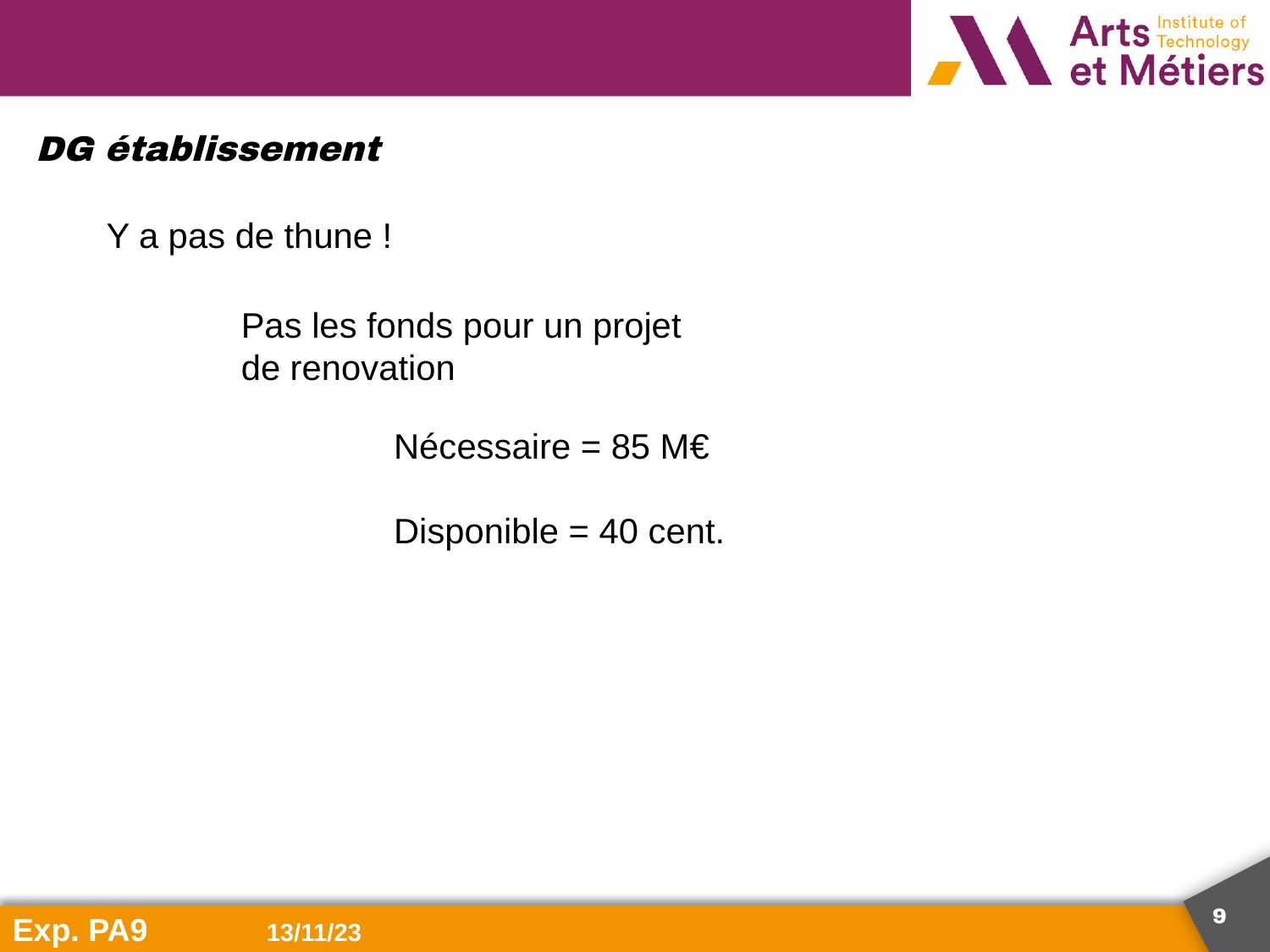

# DG établissement
Y a pas de thune !
Pas les fonds pour un projet de renovation
Nécessaire = 85 M€

Disponible = 40 cent.